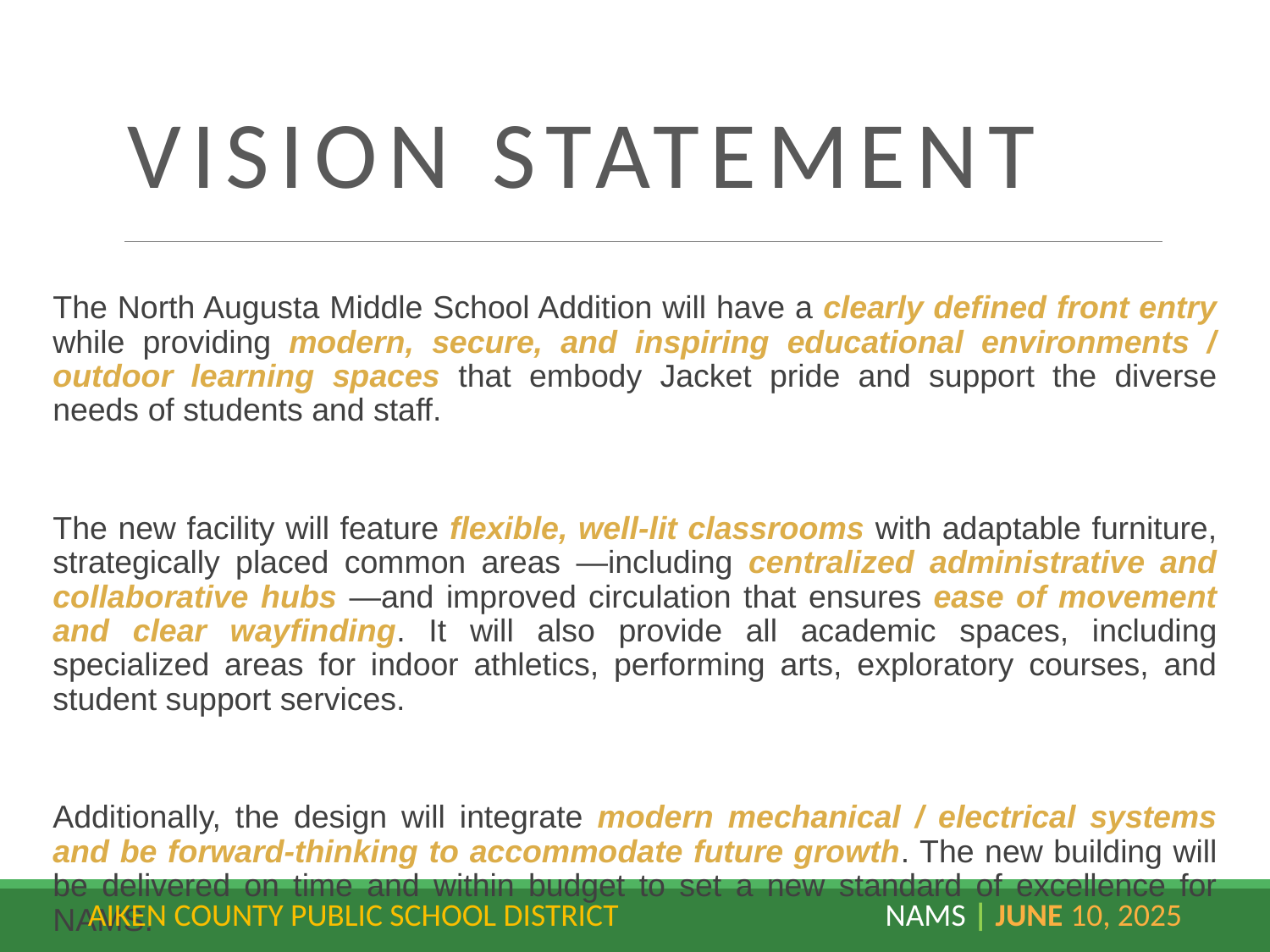

# VISION STATEMENT

The North Augusta Middle School Addition will have a clearly defined front entry while providing modern, secure, and inspiring educational environments / outdoor learning spaces that embody Jacket pride and support the diverse needs of students and staff.

The new facility will feature flexible, well-lit classrooms with adaptable furniture, strategically placed common areas —including centralized administrative and collaborative hubs —and improved circulation that ensures ease of movement and clear wayfinding. It will also provide all academic spaces, including specialized areas for indoor athletics, performing arts, exploratory courses, and student support services.

Additionally, the design will integrate modern mechanical / electrical systems and be forward-thinking to accommodate future growth. The new building will be delivered on time and within budget to set a new standard of excellence for NAMS.
AIKEN COUNTY PUBLIC SCHOOL DISTRICT                                     NAMS | June 10, 2025